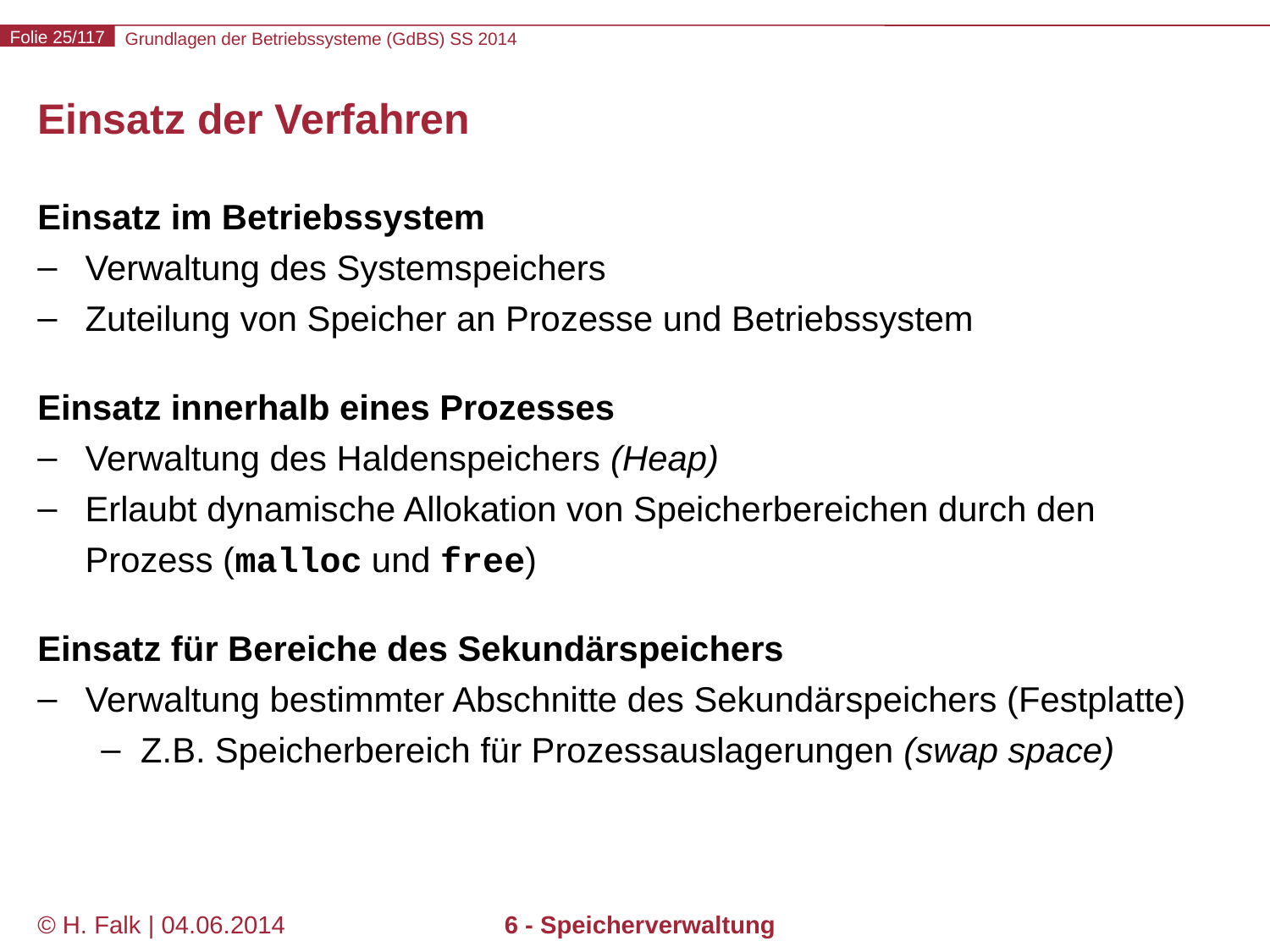

# Einsatz der Verfahren
Einsatz im Betriebssystem
Verwaltung des Systemspeichers
Zuteilung von Speicher an Prozesse und Betriebssystem

Einsatz innerhalb eines Prozesses
Verwaltung des Haldenspeichers (Heap)
Erlaubt dynamische Allokation von Speicherbereichen durch den Prozess (malloc und free)

Einsatz für Bereiche des Sekundärspeichers
Verwaltung bestimmter Abschnitte des Sekundärspeichers (Festplatte)
Z.B. Speicherbereich für Prozessauslagerungen (swap space)

© H. Falk | 04.06.2014
6 - Speicherverwaltung